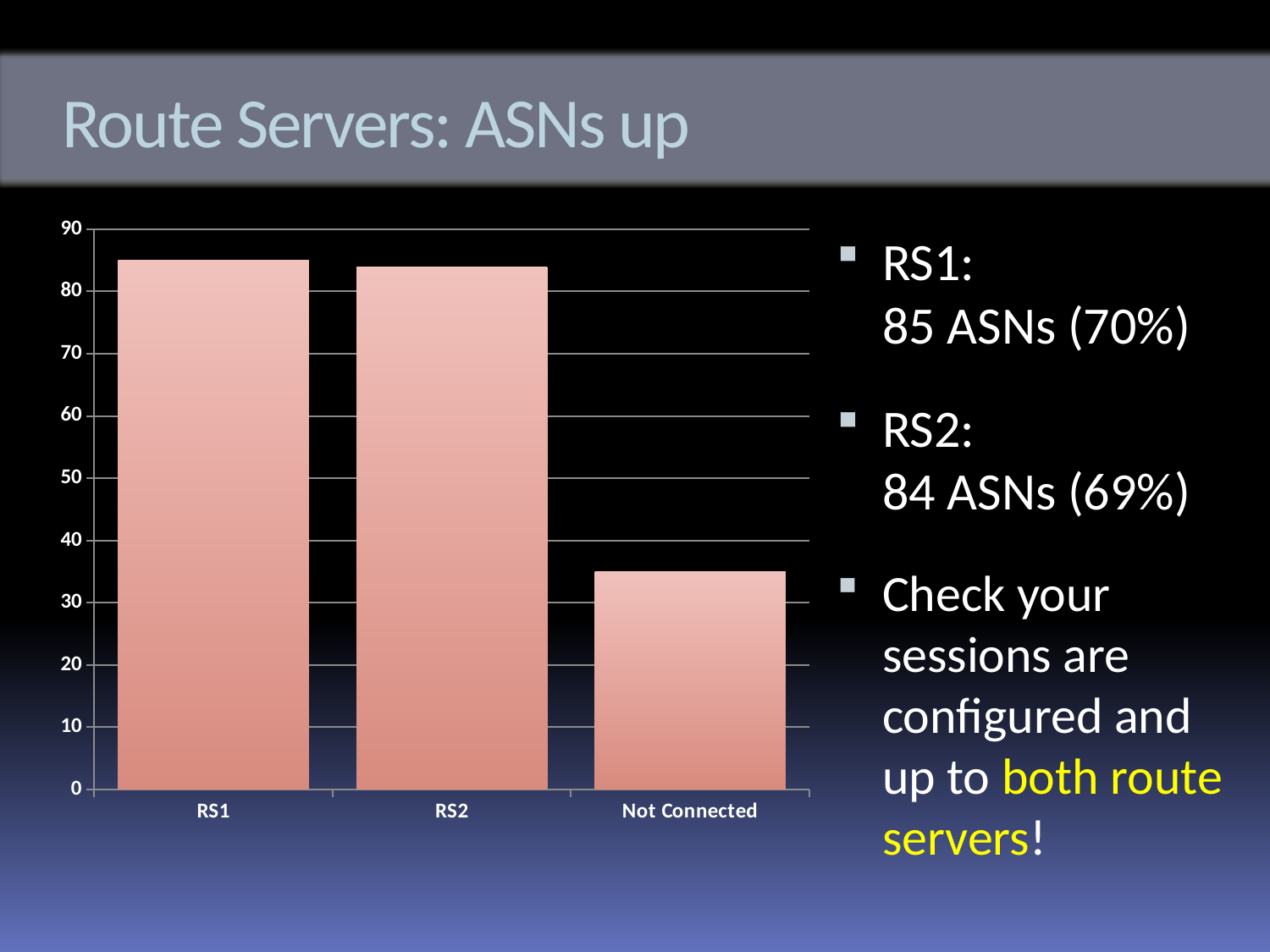

# Route Servers: ASNs up

### Chart

| Category |  |
|---|---|
| RS1 | 85.0 |
| RS2 | 84.0 |
| Not Connected | 35.0 |
RS1:
85 ASNs (70%)
RS2:
84 ASNs (69%)
Check your sessions are configured and up to both route servers!